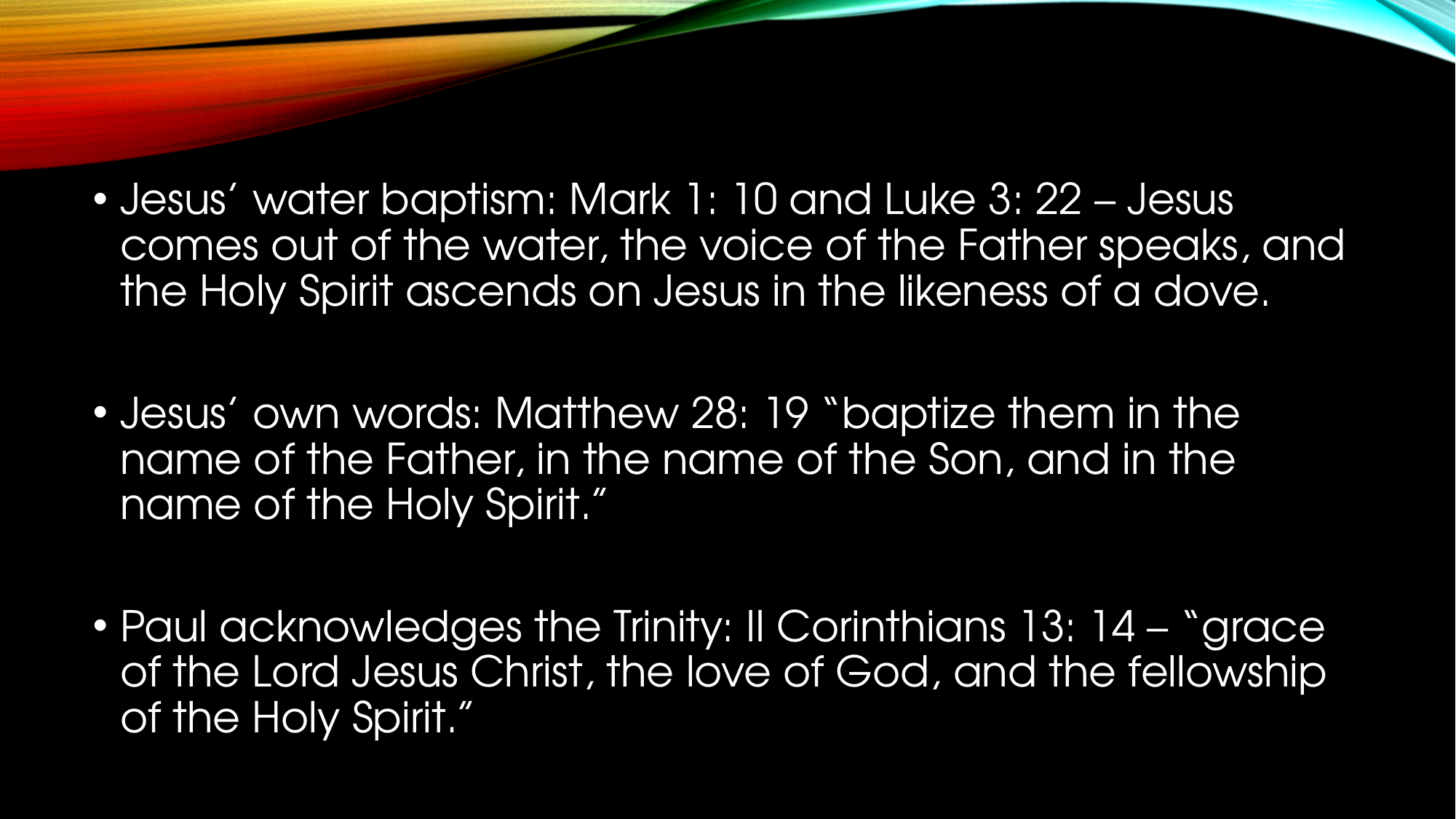

Jesus’ water baptism: Mark 1: 10 and Luke 3: 22 – Jesus comes out of the water, the voice of the Father speaks, and the Holy Spirit ascends on Jesus in the likeness of a dove.

Jesus’ own words: Matthew 28: 19 “baptize them in the name of the Father, in the name of the Son, and in the name of the Holy Spirit.”

Paul acknowledges the Trinity: II Corinthians 13: 14 – “grace of the Lord Jesus Christ, the love of God, and the fellowship of the Holy Spirit.”